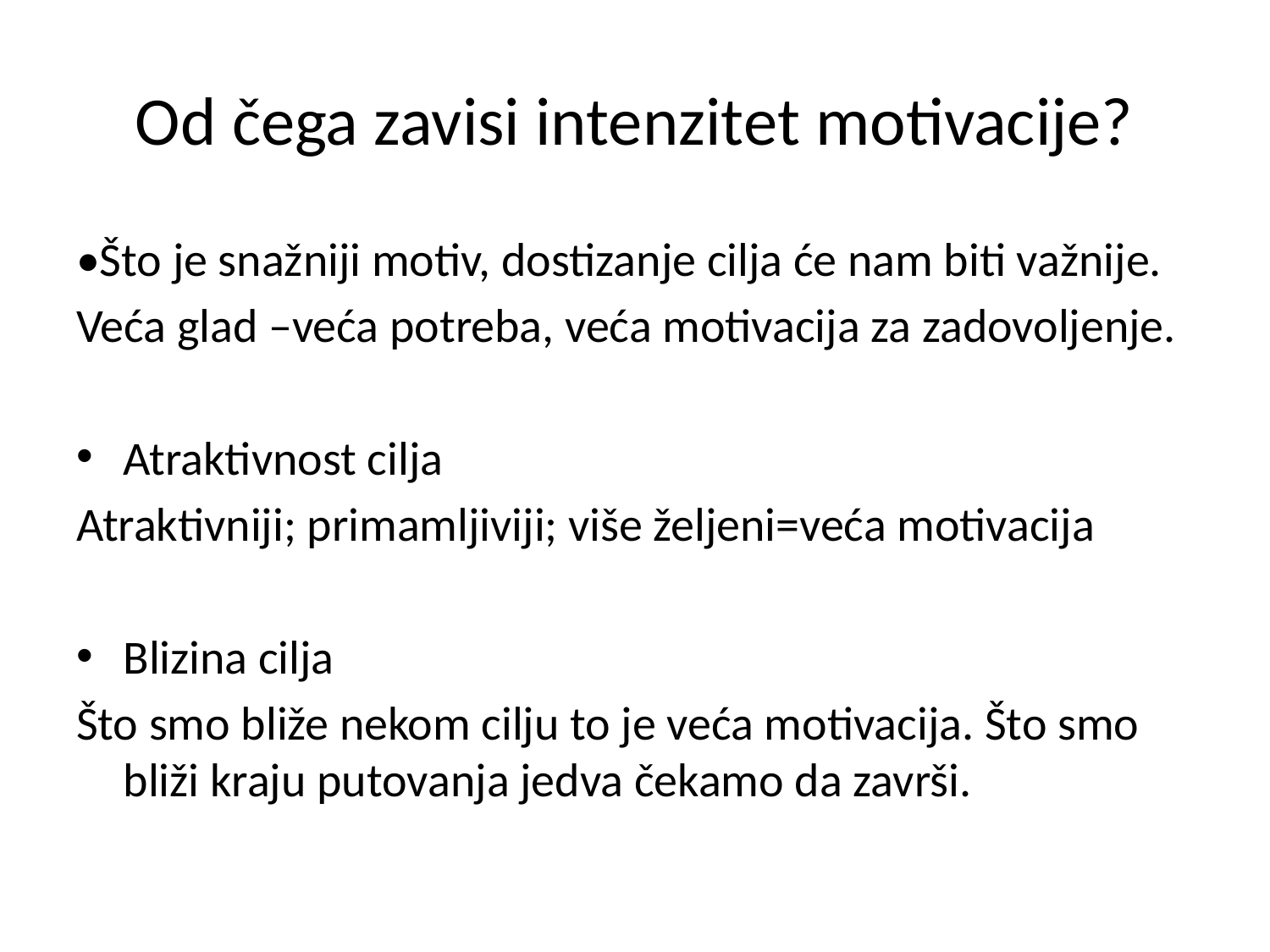

# Od čega zavisi intenzitet motivacije?
•Što je snažniji motiv, dostizanje cilja će nam biti važnije.
Veća glad –veća potreba, veća motivacija za zadovoljenje.

Atraktivnost cilja
Atraktivniji; primamljiviji; više željeni=veća motivacija

Blizina cilja
Što smo bliže nekom cilju to je veća motivacija. Što smo bliži kraju putovanja jedva čekamo da završi.